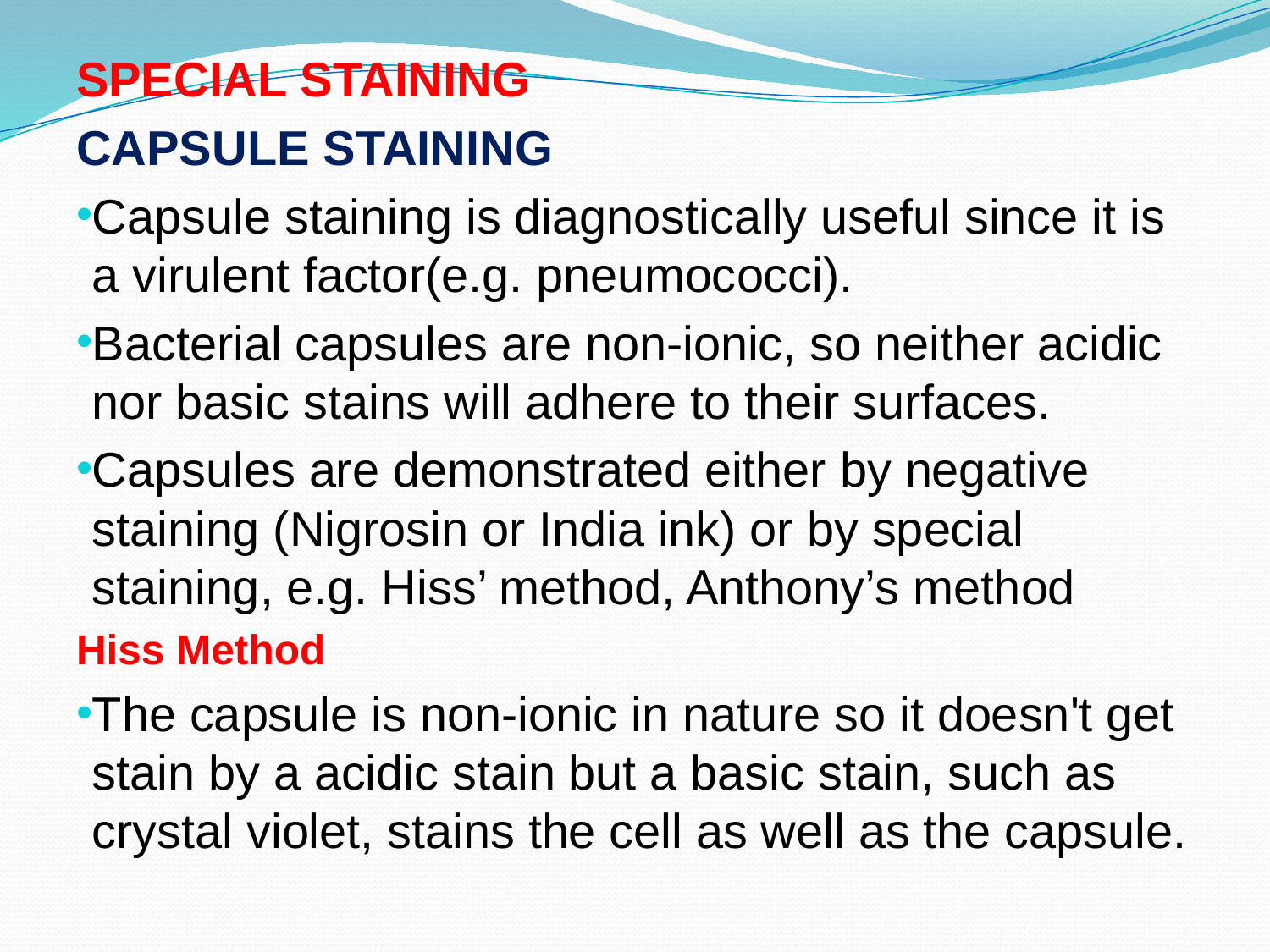

SPECIAL STAINING
CAPSULE STAINING
Capsule staining is diagnostically useful since it is a virulent factor(e.g. pneumococci).
Bacterial capsules are non-ionic, so neither acidic nor basic stains will adhere to their surfaces.
Capsules are demonstrated either by negative staining (Nigrosin or India ink) or by special staining, e.g. Hiss’ method, Anthony’s method
Hiss Method
The capsule is non-ionic in nature so it doesn't get stain by a acidic stain but a basic stain, such as crystal violet, stains the cell as well as the capsule.

#